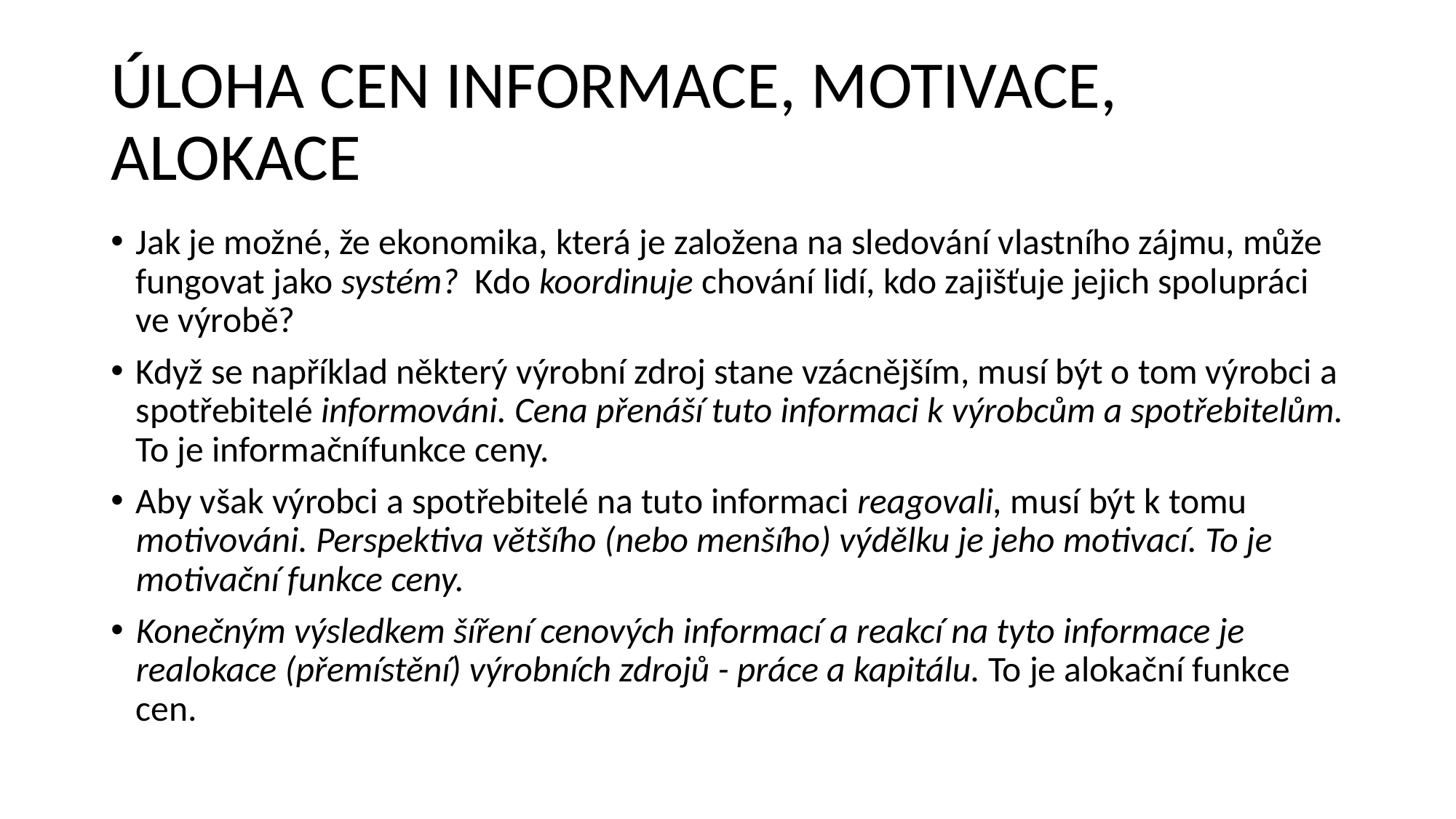

# ÚLOHA CEN INFORMACE, MOTIVACE, ALOKACE
Jak je možné, že ekonomika, která je založena na sledování vlastního zájmu, může fungovat jako systém?  Kdo koordinuje chování lidí, kdo zajišťuje jejich spolupráci ve výrobě?
Když se například některý výrobní zdroj stane vzácnějším, musí být o tom výrobci a spotřebitelé informováni. Cena přenáší tuto informaci k výrobcům a spotřebitelům. To je informačnífunkce ceny.
Aby však výrobci a spotřebitelé na tuto informaci reagovali, musí být k tomu motivováni. Perspektiva většího (nebo menšího) výdělku je jeho motivací. To je motivační funkce ceny.
Konečným výsledkem šíření cenových informací a reakcí na tyto informace je realokace (přemístění) výrobních zdrojů - práce a kapitálu. To je alokační funkce cen.